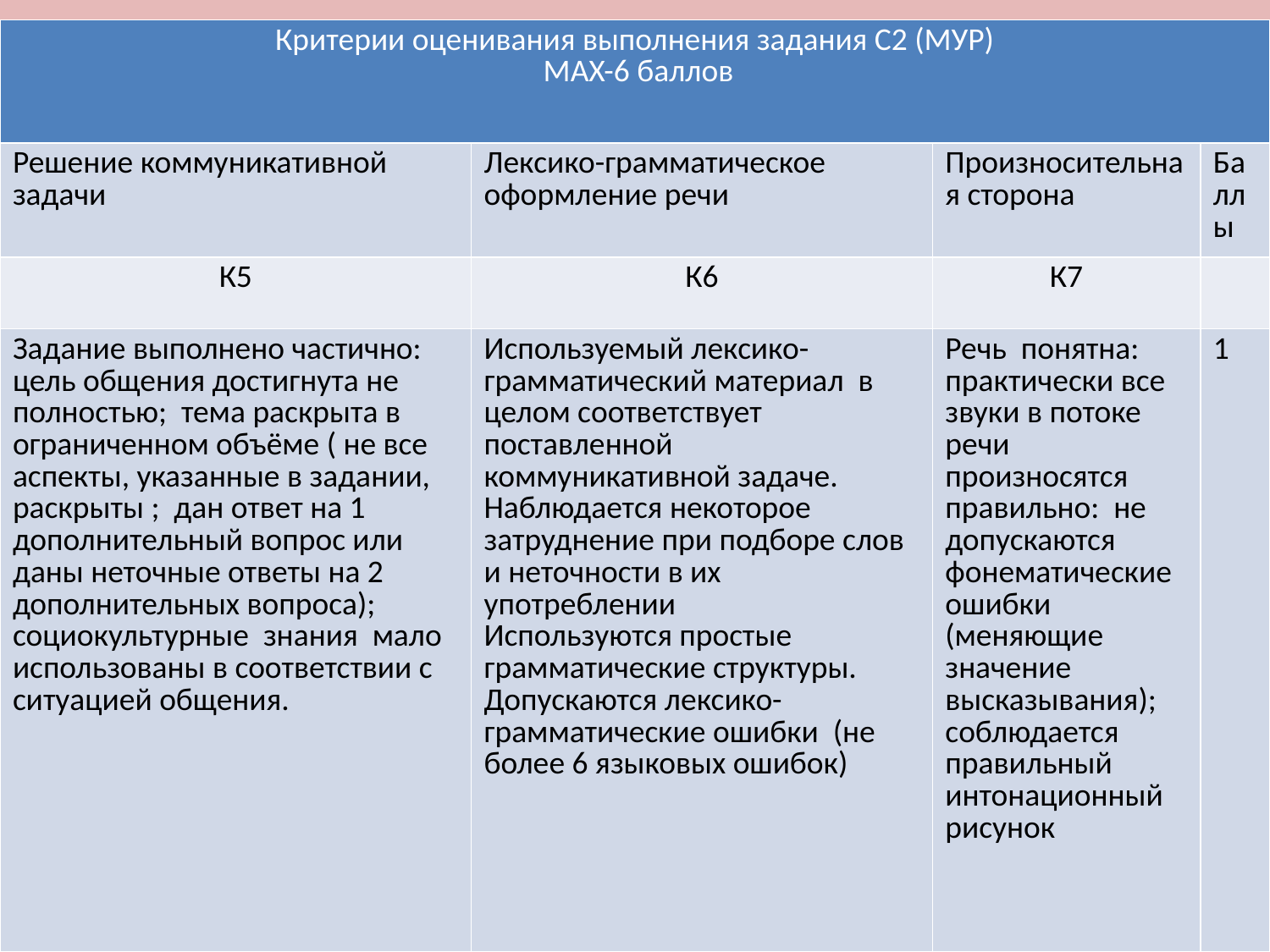

| Критерии оценивания выполнения задания С2 (МУР) MAX-6 баллов |  |  |  |
| --- | --- | --- | --- |
| Решение коммуникативной задачи | Лексико-грамматическое оформление речи | Произносительная сторона | Баллы |
| К5 | К6 | К7 |  |
| Задание выполнено частично: цель общения достигнута не полностью; тема раскрыта в ограниченном объёме ( не все аспекты, указанные в задании, раскрыты ; дан ответ на 1 дополнительный вопрос или даны неточные ответы на 2 дополнительных вопроса); социокультурные знания мало использованы в соответствии с ситуацией общения. | Используемый лексико-грамматический материал в целом соответствует поставленной коммуникативной задаче. Наблюдается некоторое затруднение при подборе слов и неточности в их употреблении Используются простые грамматические структуры. Допускаются лексико-грамматические ошибки (не более 6 языковых ошибок) | Речь понятна: практически все звуки в потоке речи произносятся правильно: не допускаются фонематические ошибки (меняющие значение высказывания); соблюдается правильный интонационный рисунок | 1 |